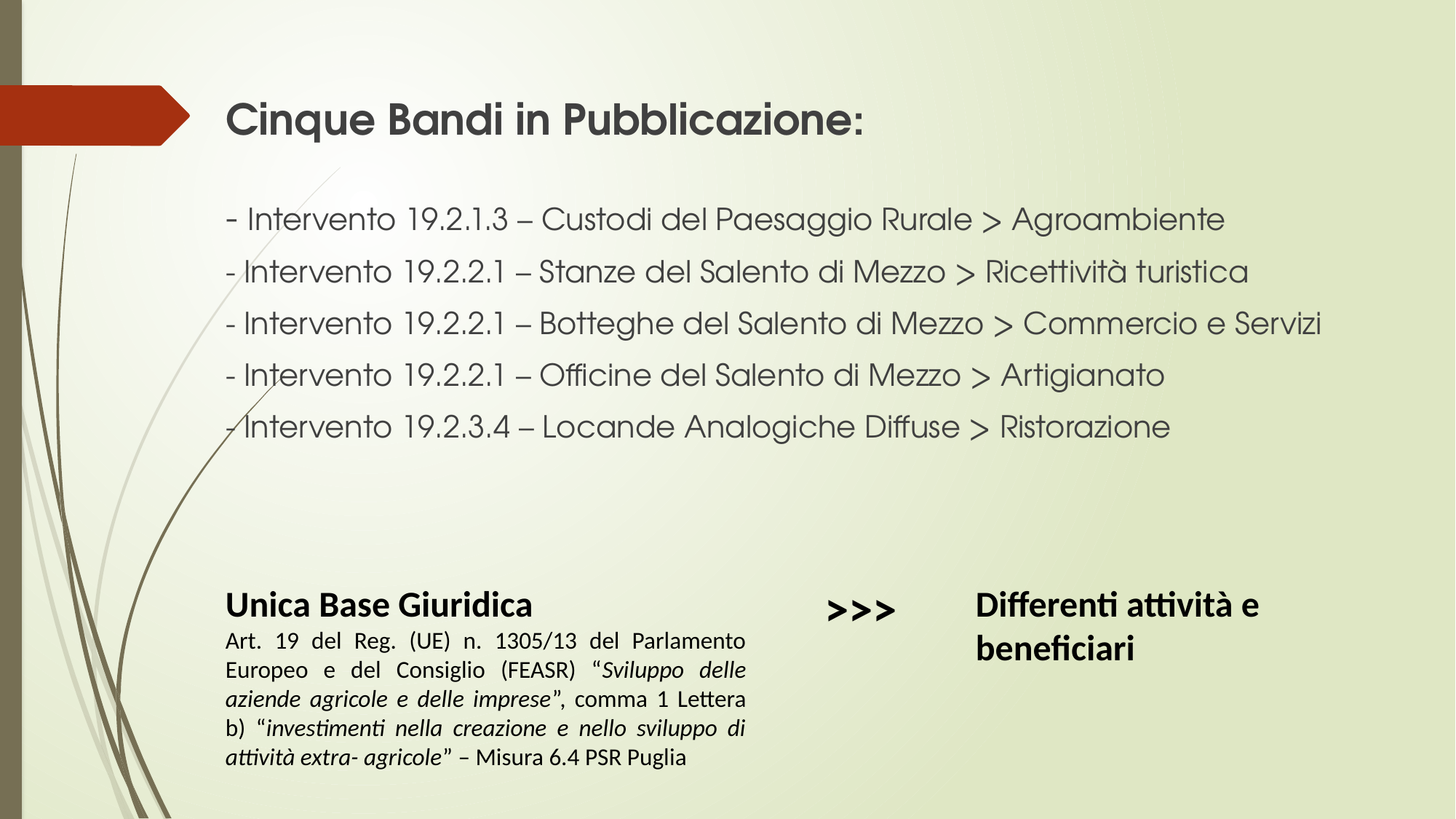

Cinque Bandi in Pubblicazione:
- Intervento 19.2.1.3 – Custodi del Paesaggio Rurale > Agroambiente
- Intervento 19.2.2.1 – Stanze del Salento di Mezzo > Ricettività turistica
- Intervento 19.2.2.1 – Botteghe del Salento di Mezzo > Commercio e Servizi
- Intervento 19.2.2.1 – Officine del Salento di Mezzo > Artigianato
- Intervento 19.2.3.4 – Locande Analogiche Diffuse > Ristorazione

>>>
Unica Base Giuridica
Art. 19 del Reg. (UE) n. 1305/13 del Parlamento Europeo e del Consiglio (FEASR) “Sviluppo delle aziende agricole e delle imprese”, comma 1 Lettera b) “investimenti nella creazione e nello sviluppo di attività extra- agricole” – Misura 6.4 PSR Puglia
Differenti attività e  beneficiari